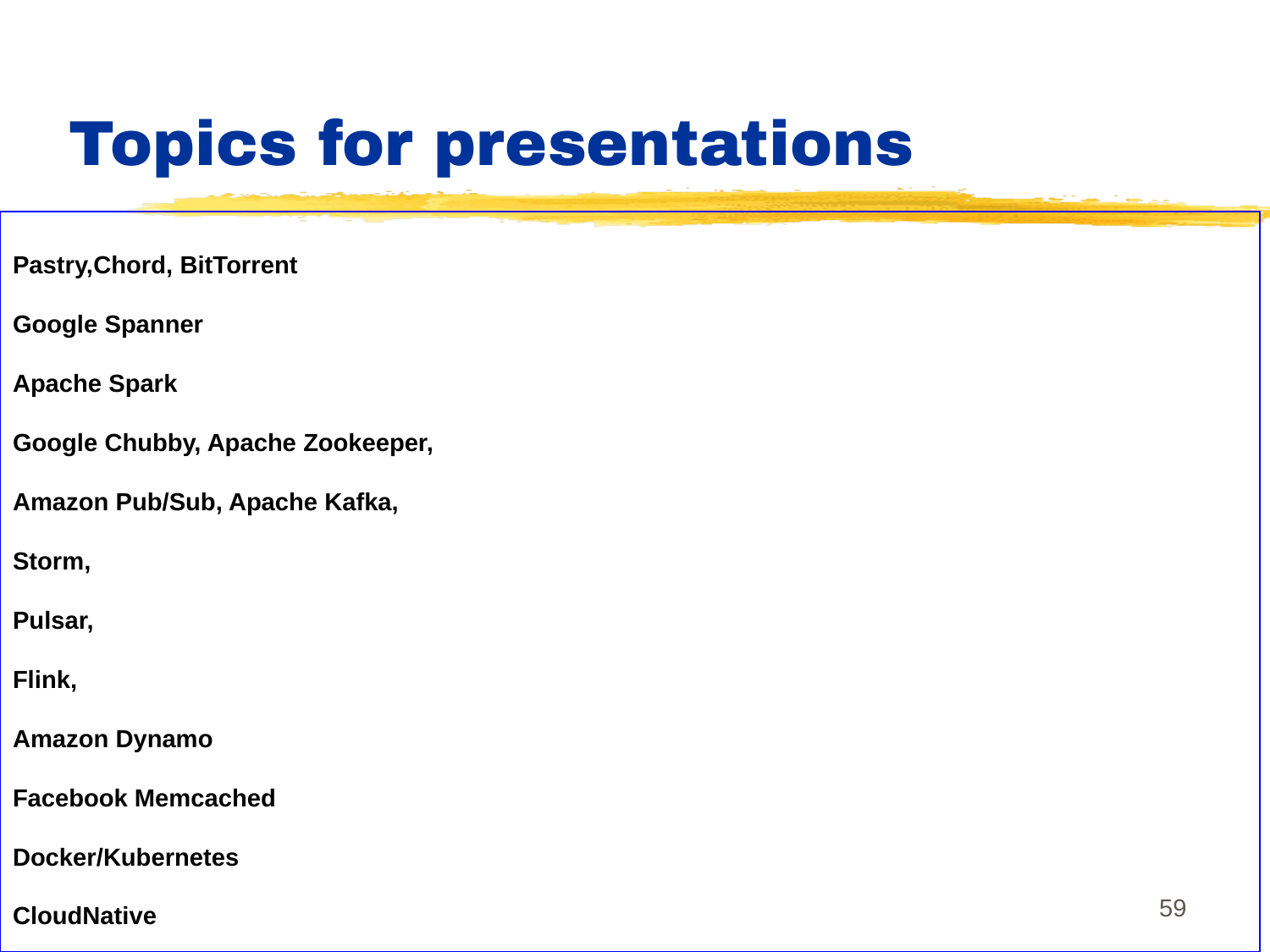

# Topics for presentations

Pastry,Chord, BitTorrent

Google Spanner

Apache Spark

Google Chubby, Apache Zookeeper,

Amazon Pub/Sub, Apache Kafka,

Storm,

Pulsar,

Flink,

Amazon Dynamo

Facebook Memcached

Docker/Kubernetes

CloudNative

59